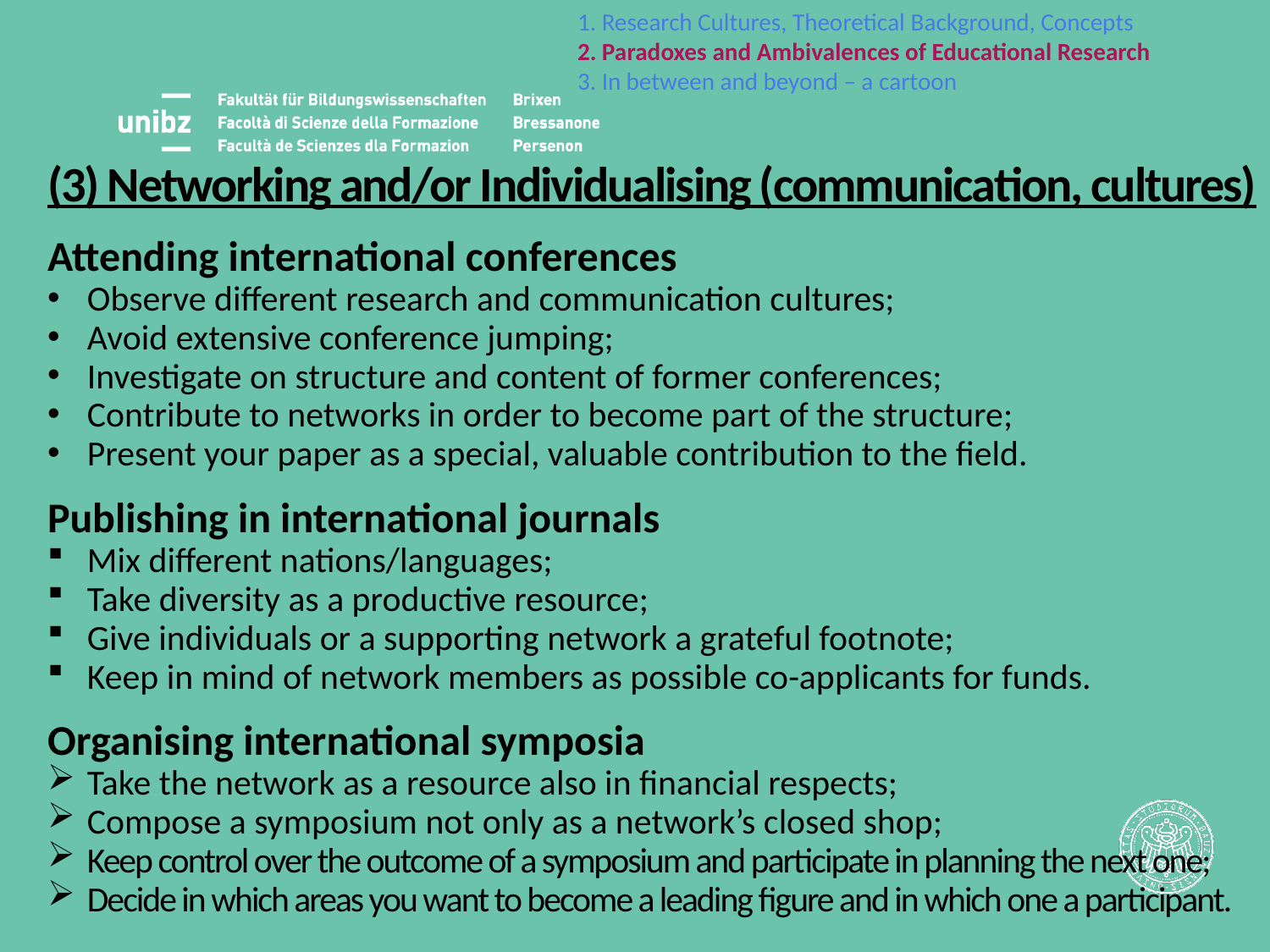

1. Research Cultures, Theoretical Background, Concepts
2. Paradoxes and Ambivalences of Educational Research
3. In between and beyond – a cartoon
(3) Networking and/or Individualising (communication, cultures)

Attending international conferences
Observe different research and communication cultures;
Avoid extensive conference jumping;
Investigate on structure and content of former conferences;
Contribute to networks in order to become part of the structure;
Present your paper as a special, valuable contribution to the field.

Publishing in international journals
Mix different nations/languages;
Take diversity as a productive resource;
Give individuals or a supporting network a grateful footnote;
Keep in mind of network members as possible co-applicants for funds.

Organising international symposia
Take the network as a resource also in financial respects;
Compose a symposium not only as a network’s closed shop;
Keep control over the outcome of a symposium and participate in planning the next one;
Decide in which areas you want to become a leading figure and in which one a participant.